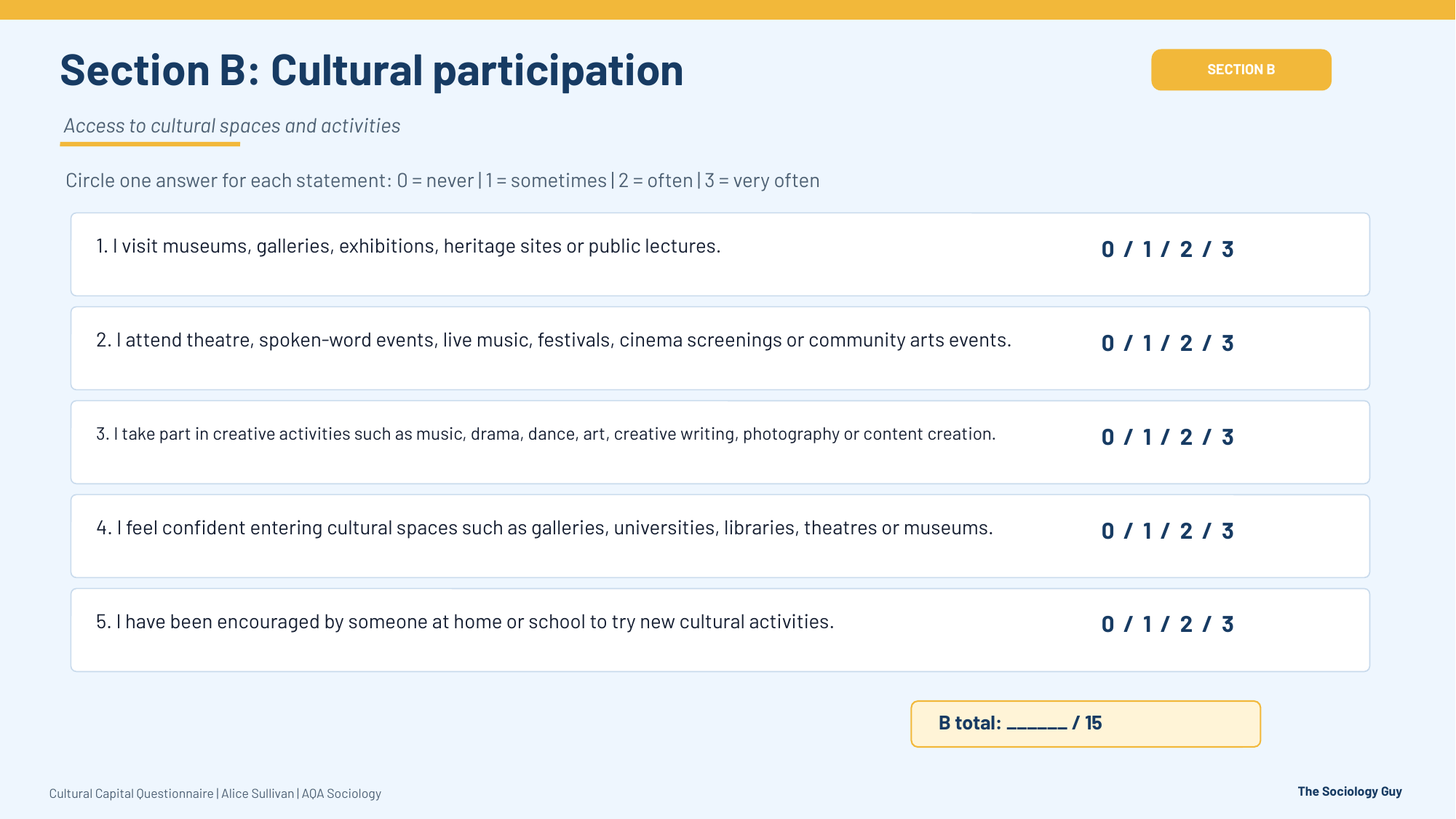

Section B: Cultural participation

SECTION B
Access to cultural spaces and activities

Circle one answer for each statement: 0 = never | 1 = sometimes | 2 = often | 3 = very often

1. I visit museums, galleries, exhibitions, heritage sites or public lectures.
0  /  1  /  2  /  3

2. I attend theatre, spoken-word events, live music, festivals, cinema screenings or community arts events.
0  /  1  /  2  /  3

3. I take part in creative activities such as music, drama, dance, art, creative writing, photography or content creation.
0  /  1  /  2  /  3

4. I feel confident entering cultural spaces such as galleries, universities, libraries, theatres or museums.
0  /  1  /  2  /  3

5. I have been encouraged by someone at home or school to try new cultural activities.
0  /  1  /  2  /  3

B total: ______ / 15
The Sociology Guy
Cultural Capital Questionnaire | Alice Sullivan | AQA Sociology